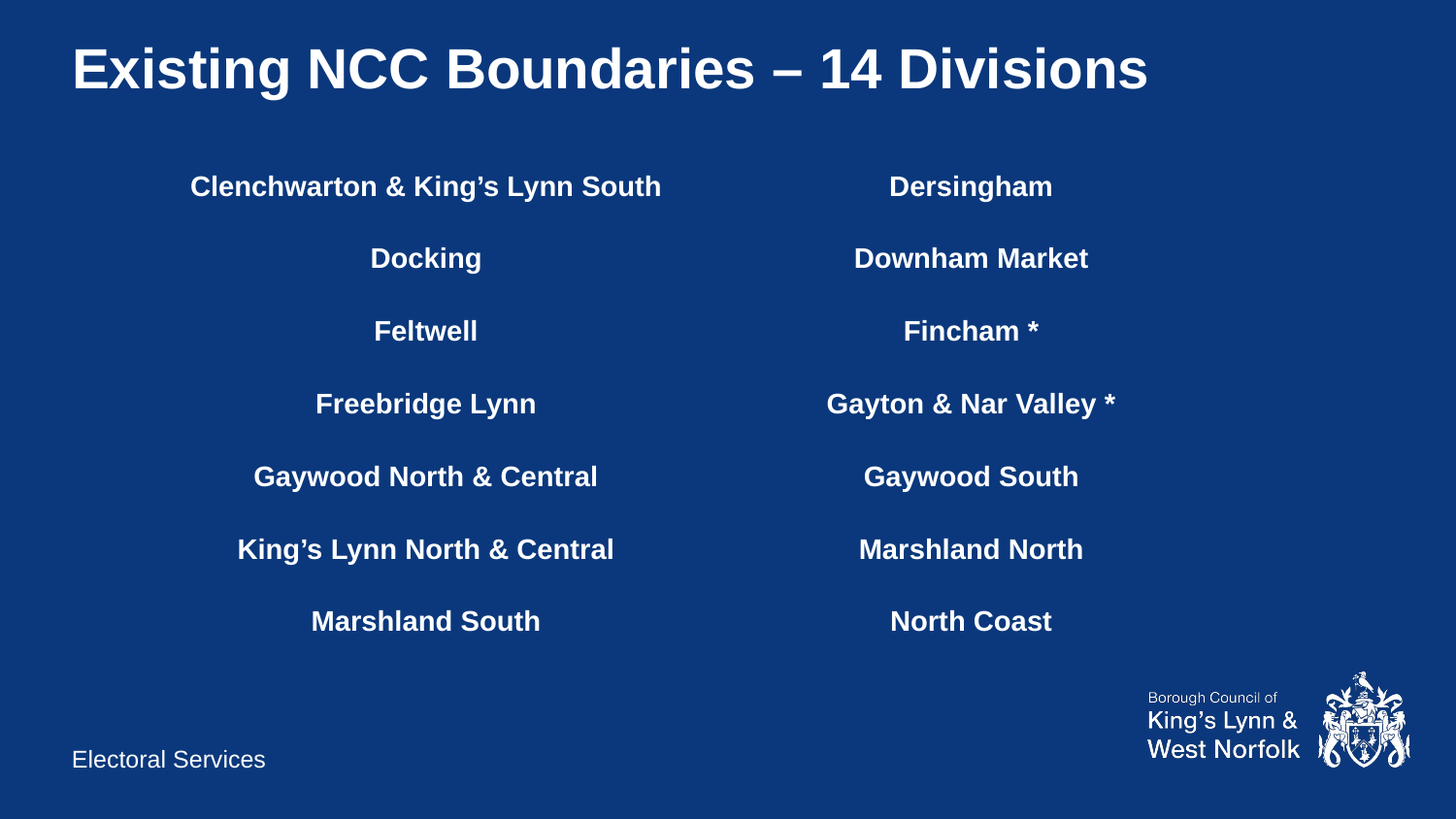

# Existing NCC Boundaries – 14 Divisions

| Clenchwarton & King’s Lynn South | Dersingham |
| --- | --- |
| Docking | Downham Market |
| Feltwell | Fincham \* |
| Freebridge Lynn | Gayton & Nar Valley \* |
| Gaywood North & Central | Gaywood South |
| King’s Lynn North & Central | Marshland North |
| Marshland South | North Coast |
Electoral Services